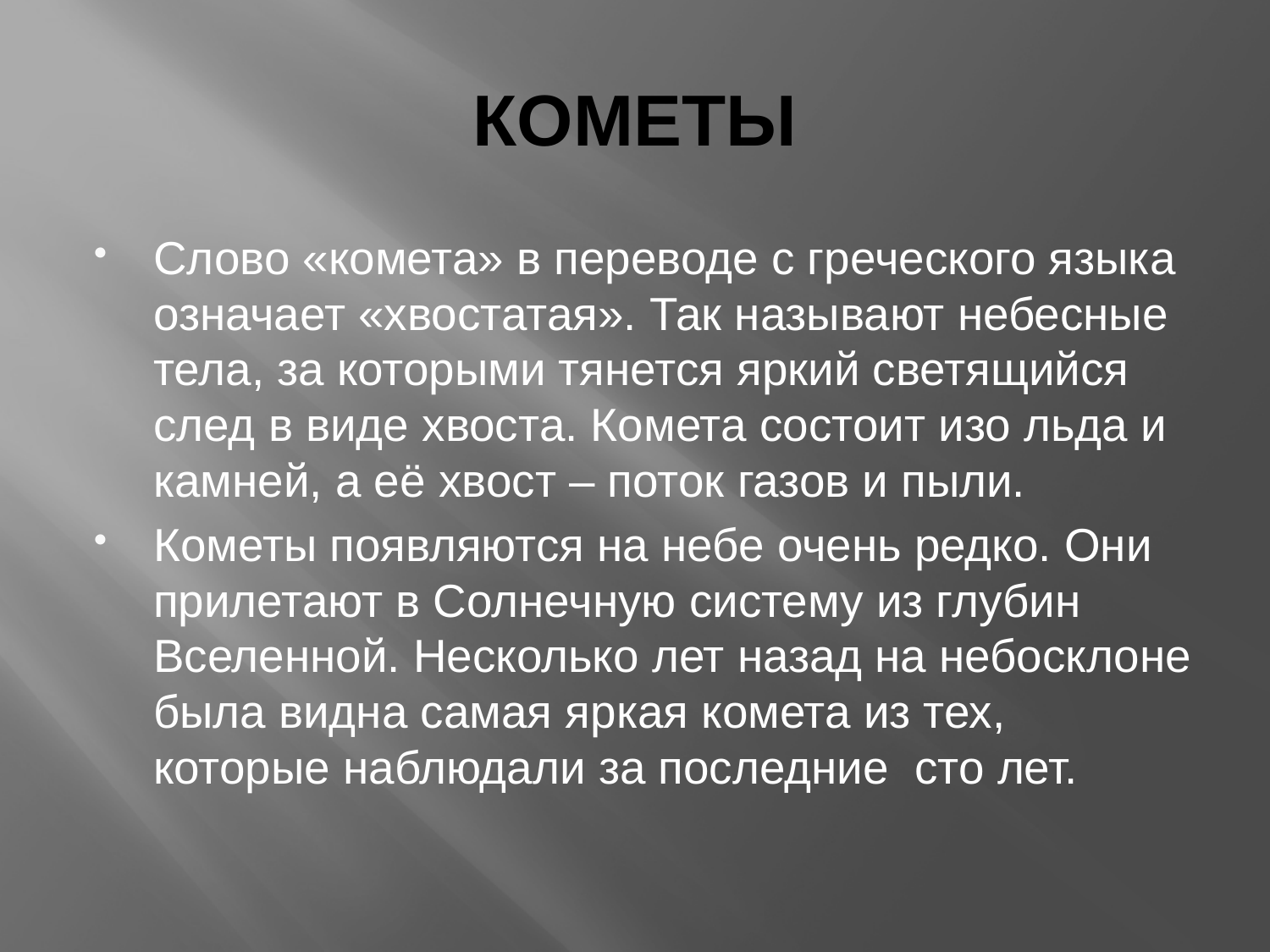

# КОМЕТЫ
Слово «комета» в переводе с греческого языка означает «хвостатая». Так называют небесные тела, за которыми тянется яркий светящийся след в виде хвоста. Комета состоит изо льда и камней, а её хвост – поток газов и пыли.
Кометы появляются на небе очень редко. Они прилетают в Солнечную систему из глубин Вселенной. Несколько лет назад на небосклоне была видна самая яркая комета из тех, которые наблюдали за последние  сто лет.